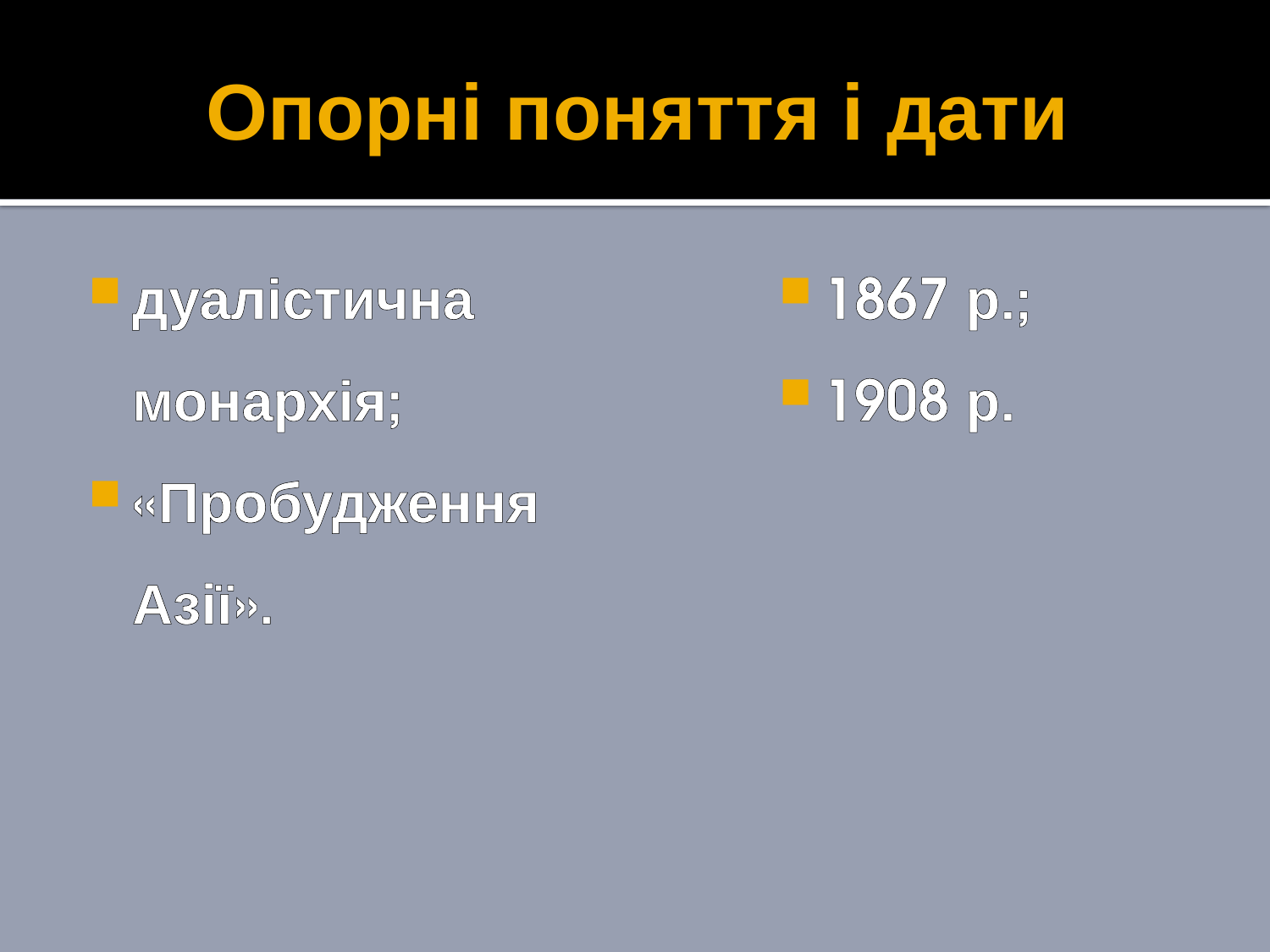

# Опорні поняття і дати
дуалістична монархія;
«Пробудження Азії».
1867 р.;
1908 р.